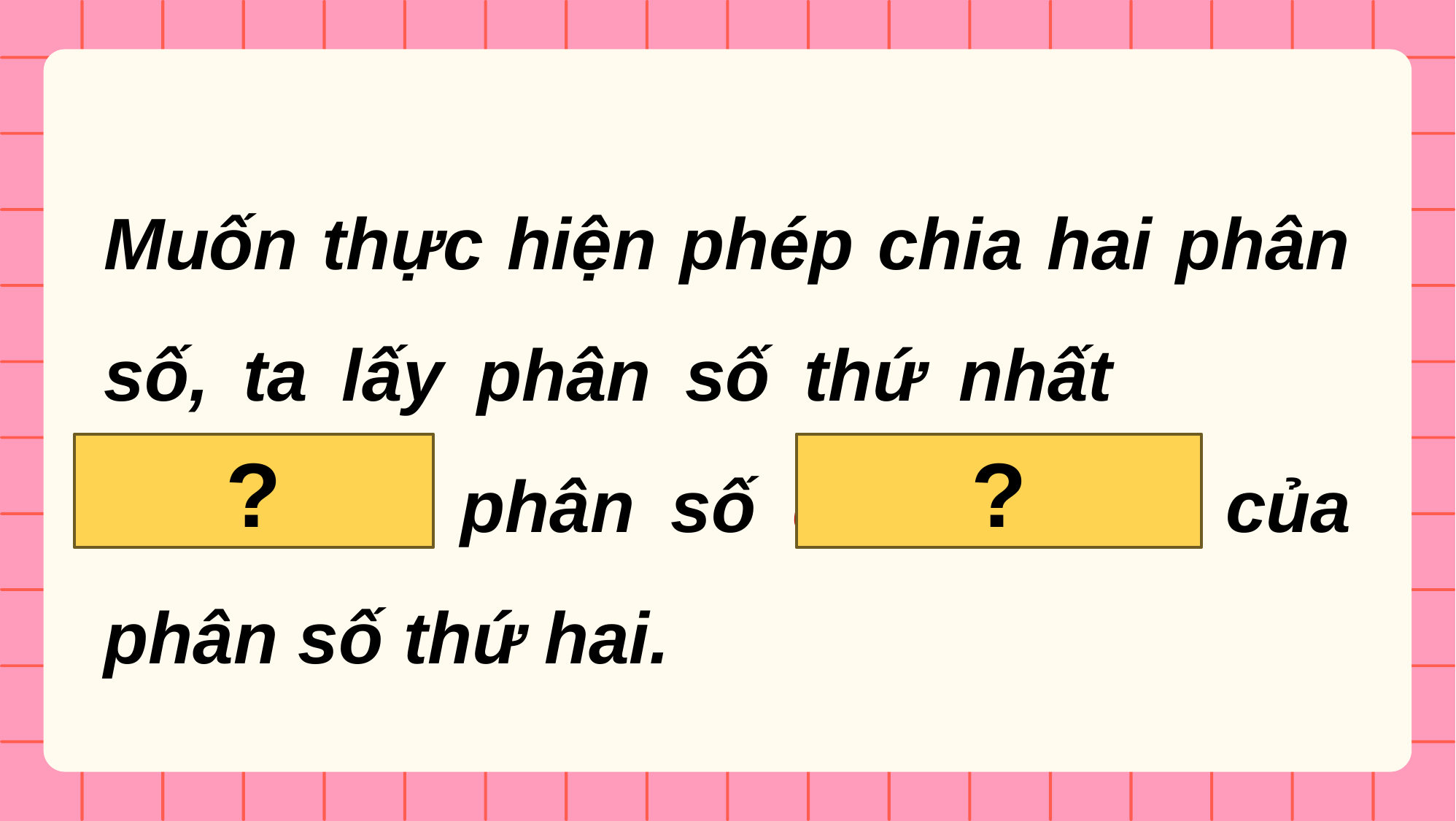

Muốn thực hiện phép chia hai phân số, ta lấy phân số thứ nhất        nhân với phân số đảo ngược của phân số thứ hai.
?
?